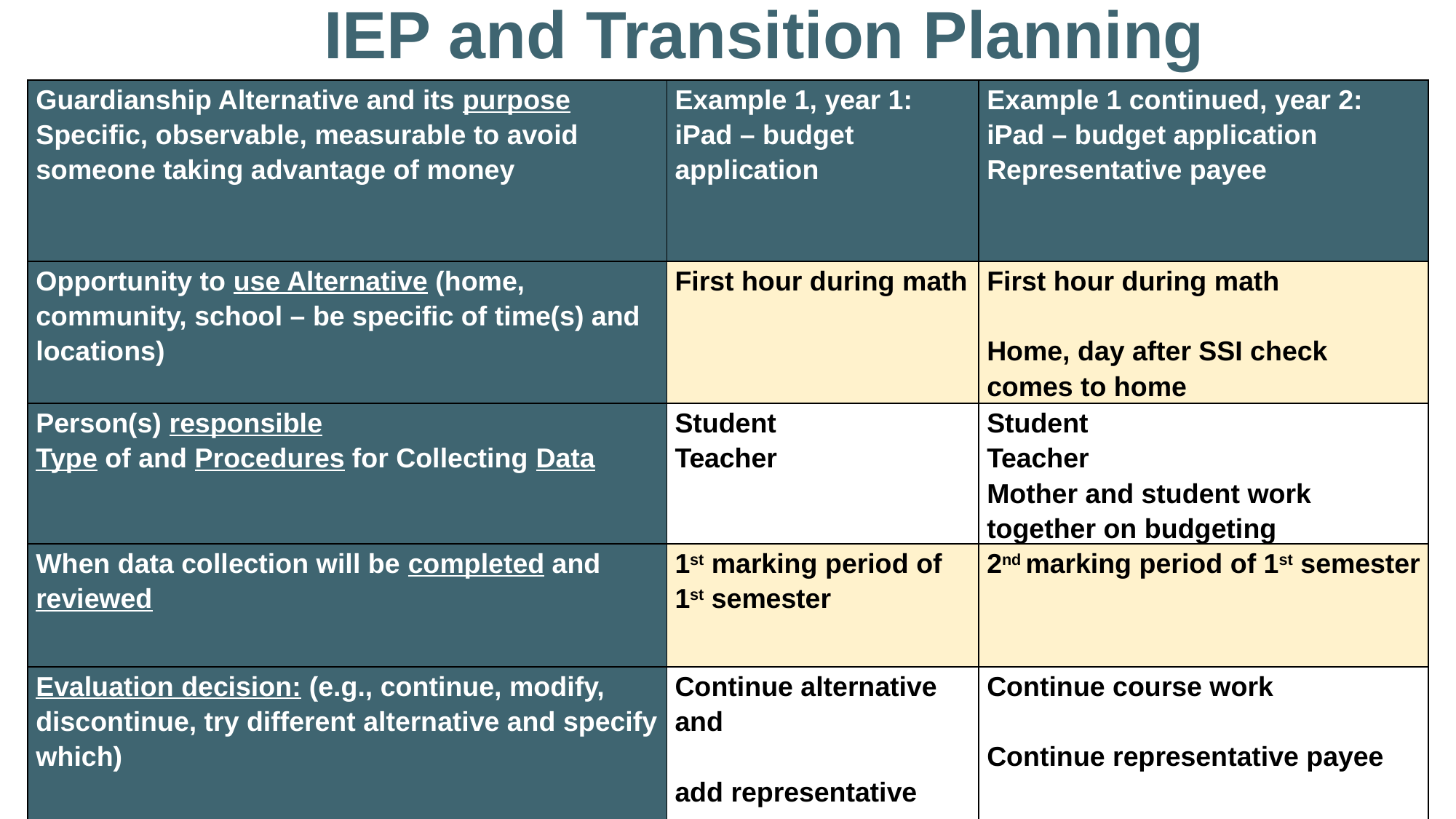

# IEP and Transition Planning
| Guardianship Alternative and its purpose Specific, observable, measurable to avoid someone taking advantage of money | Example 1, year 1: iPad – budget application | Example 1 continued, year 2: iPad – budget application Representative payee |
| --- | --- | --- |
| Opportunity to use Alternative (home, community, school – be specific of time(s) and locations) | First hour during math | First hour during math   Home, day after SSI check comes to home |
| Person(s) responsible Type of and Procedures for Collecting Data | Student Teacher | Student Teacher Mother and student work together on budgeting |
| When data collection will be completed and reviewed | 1st marking period of 1st semester | 2nd marking period of 1st semester |
| Evaluation decision: (e.g., continue, modify, discontinue, try different alternative and specify which) | Continue alternative and   add representative payee | Continue course work   Continue representative payee |